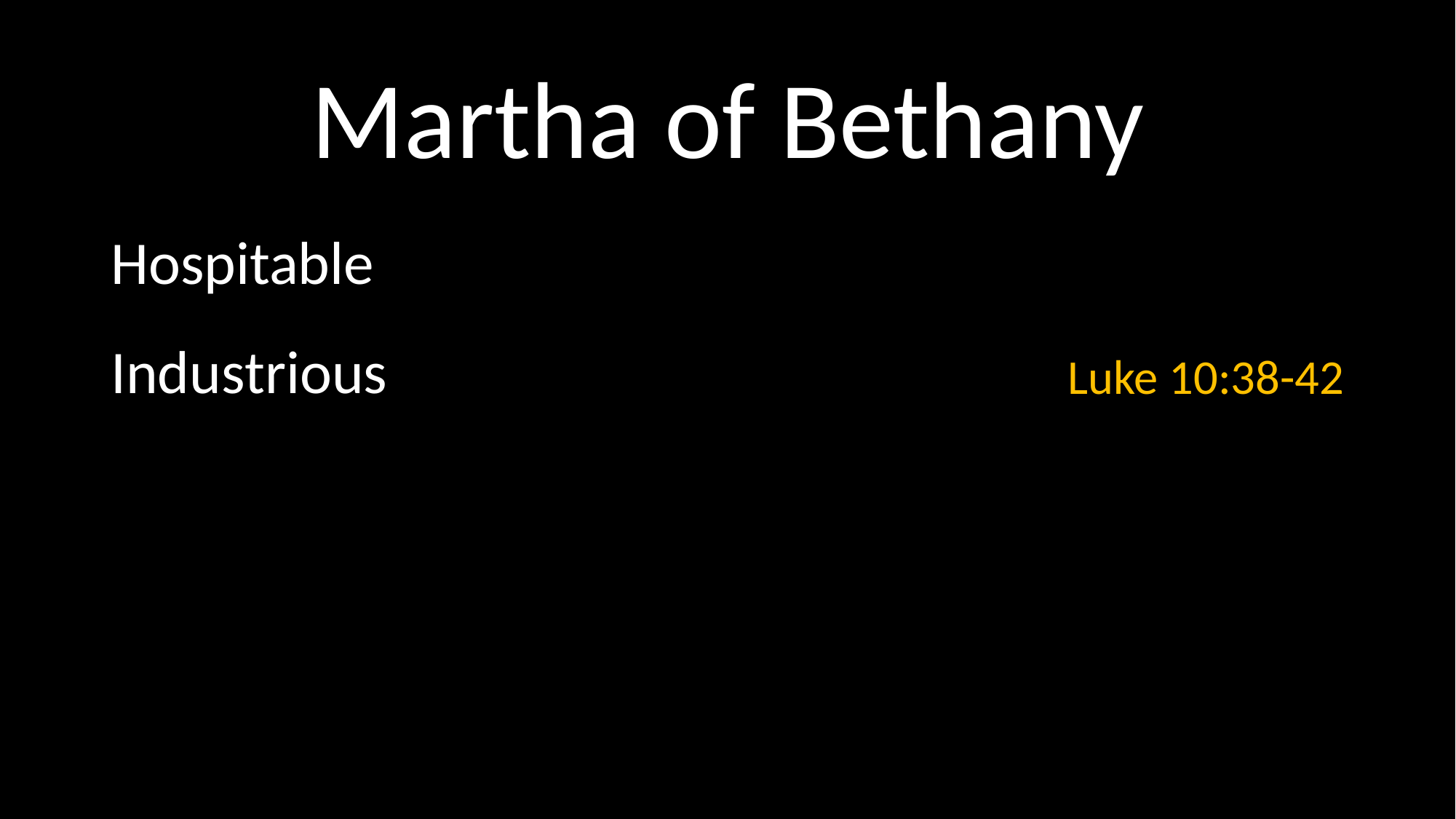

# Martha of Bethany
Hospitable
Industrious
Luke 10:38-42